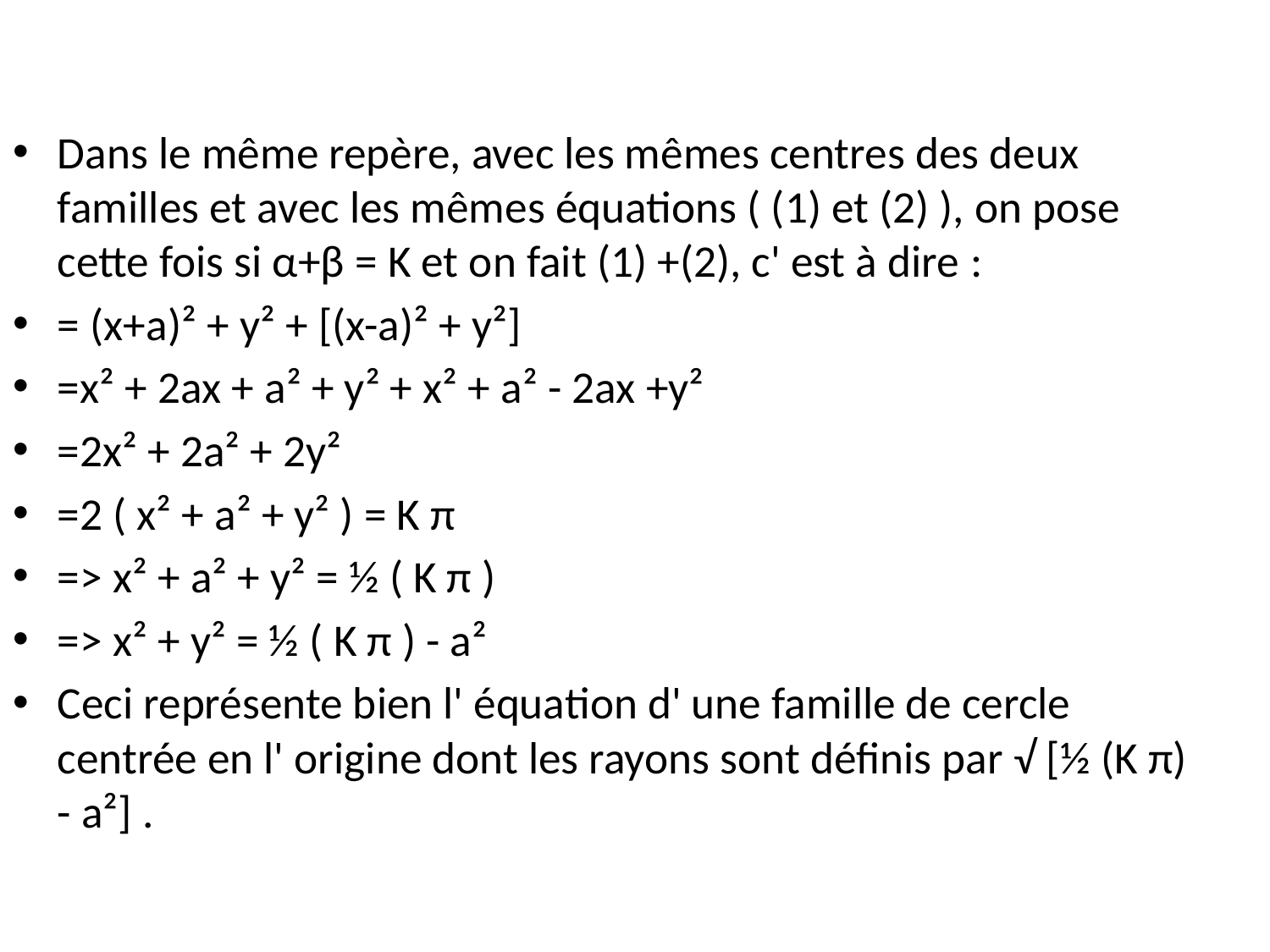

Dans le même repère, avec les mêmes centres des deux familles et avec les mêmes équations ( (1) et (2) ), on pose cette fois si α+β = K et on fait (1) +(2), c' est à dire :
= (x+a)² + y² + [(x-a)² + y²]
=x² + 2ax + a² + y² + x² + a² - 2ax +y²
=2x² + 2a² + 2y²
=2 ( x² + a² + y² ) = K π
=> x² + a² + y² = ½ ( K π )
=> x² + y² = ½ ( K π ) - a²
Ceci représente bien l' équation d' une famille de cercle centrée en l' origine dont les rayons sont définis par √ [½ (K π) - a²] .